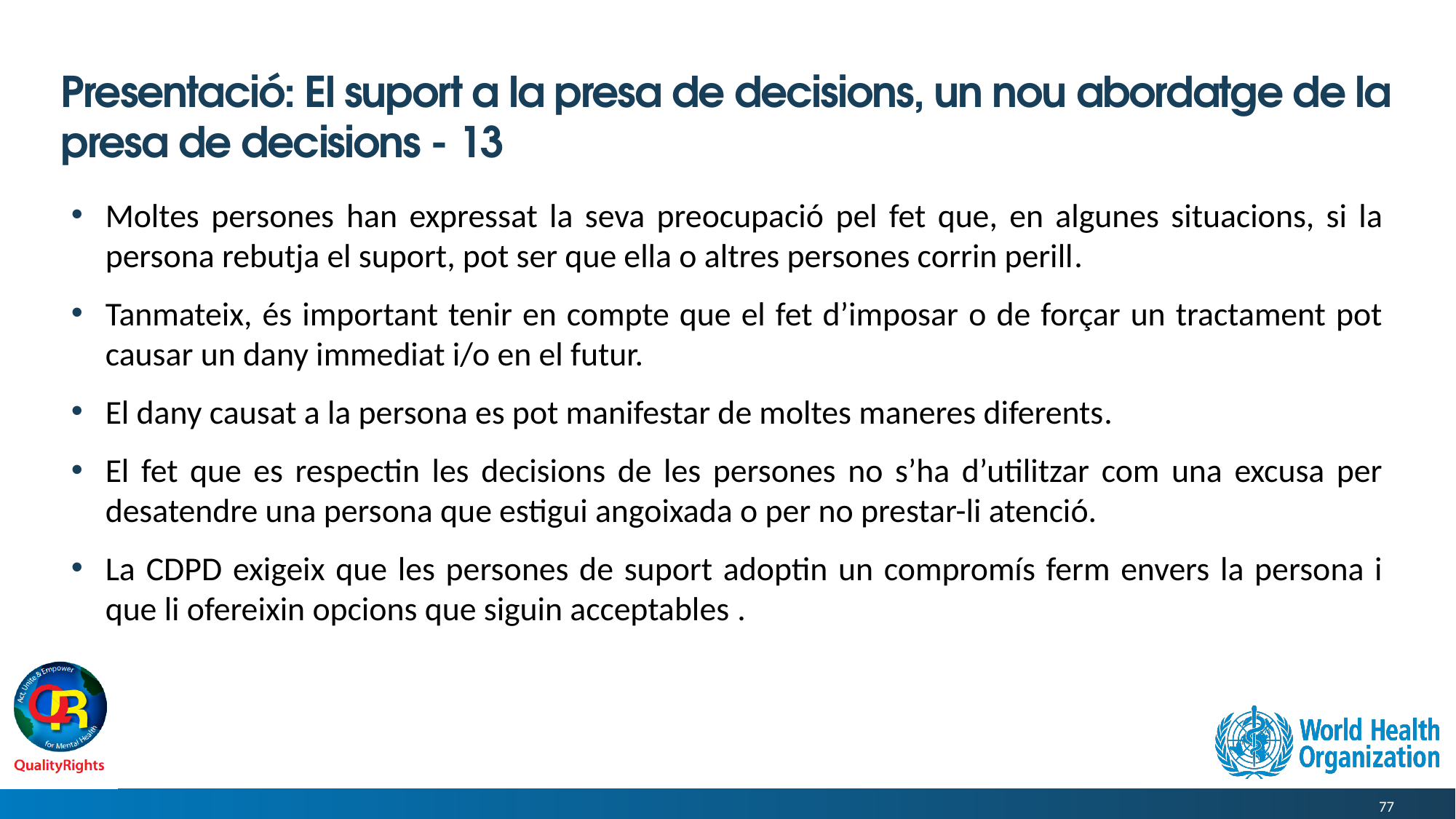

# Presentació: El suport a la presa de decisions, un nou abordatge de la presa de decisions - 13
Moltes persones han expressat la seva preocupació pel fet que, en algunes situacions, si la persona rebutja el suport, pot ser que ella o altres persones corrin perill.
Tanmateix, és important tenir en compte que el fet d’imposar o de forçar un tractament pot causar un dany immediat i/o en el futur.
El dany causat a la persona es pot manifestar de moltes maneres diferents.
El fet que es respectin les decisions de les persones no s’ha d’utilitzar com una excusa per desatendre una persona que estigui angoixada o per no prestar-li atenció.
La CDPD exigeix que les persones de suport adoptin un compromís ferm envers la persona i que li ofereixin opcions que siguin acceptables .